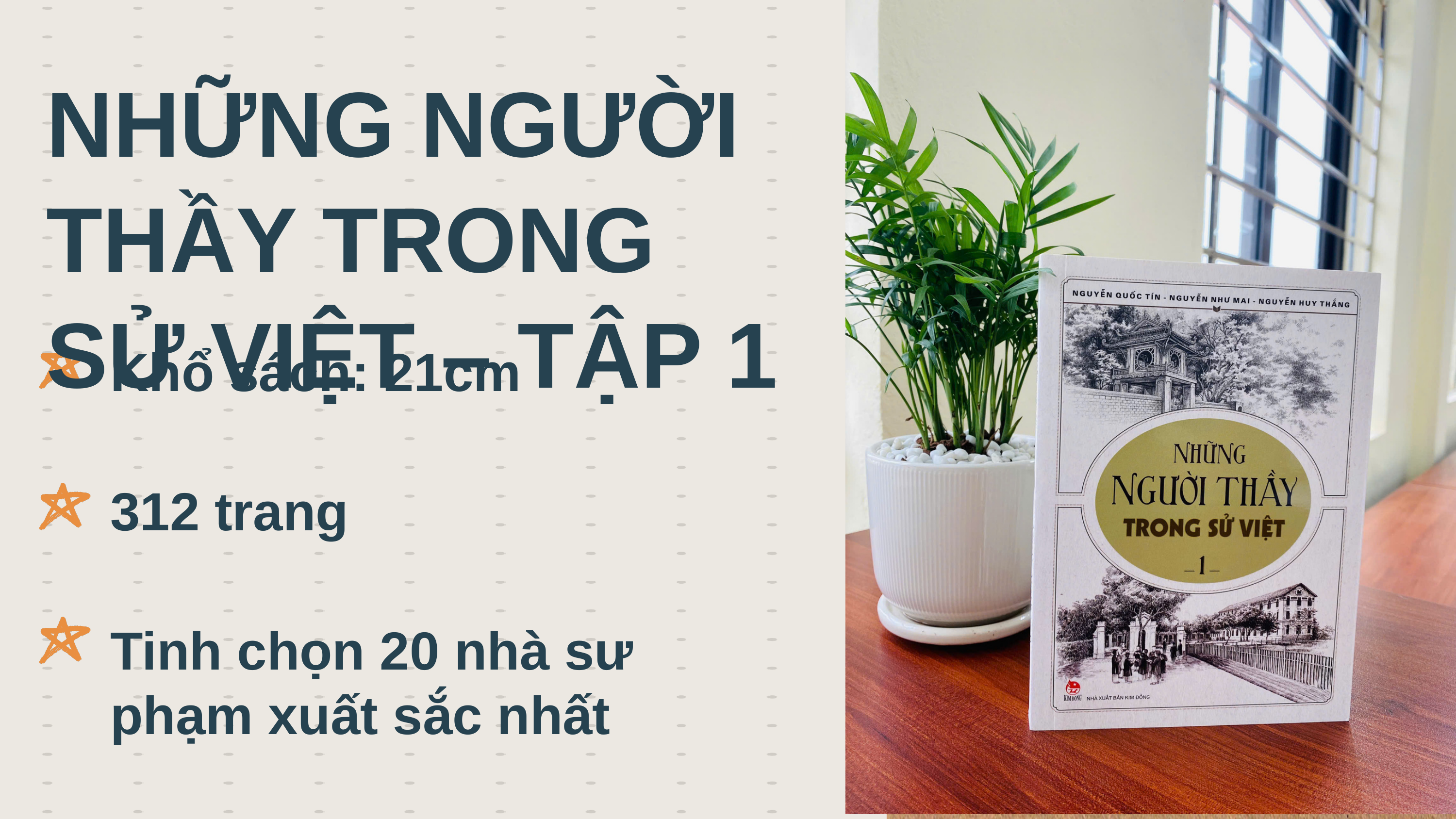

NHỮNG NGƯỜI THẦY TRONG SỬ VIỆT – TẬP 1

Khổ sách: 21cm

312 trang

Tinh chọn 20 nhà sư phạm xuất sắc nhất